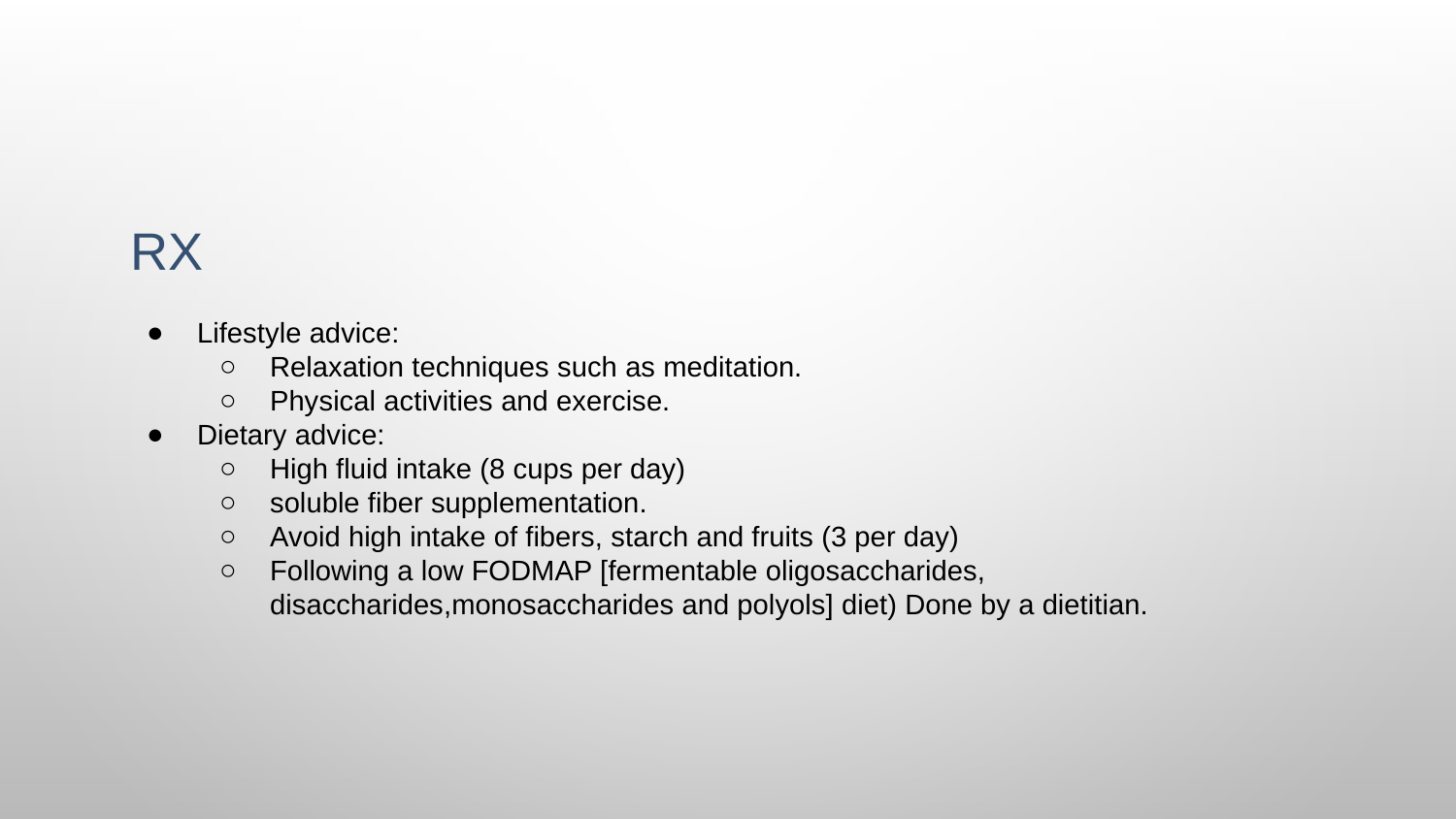

# Rx
Lifestyle advice:
Relaxation techniques such as meditation.
Physical activities and exercise.
Dietary advice:
High fluid intake (8 cups per day)
soluble fiber supplementation.
Avoid high intake of fibers, starch and fruits (3 per day)
Following a low FODMAP [fermentable oligosaccharides, disaccharides,monosaccharides and polyols] diet) Done by a dietitian.